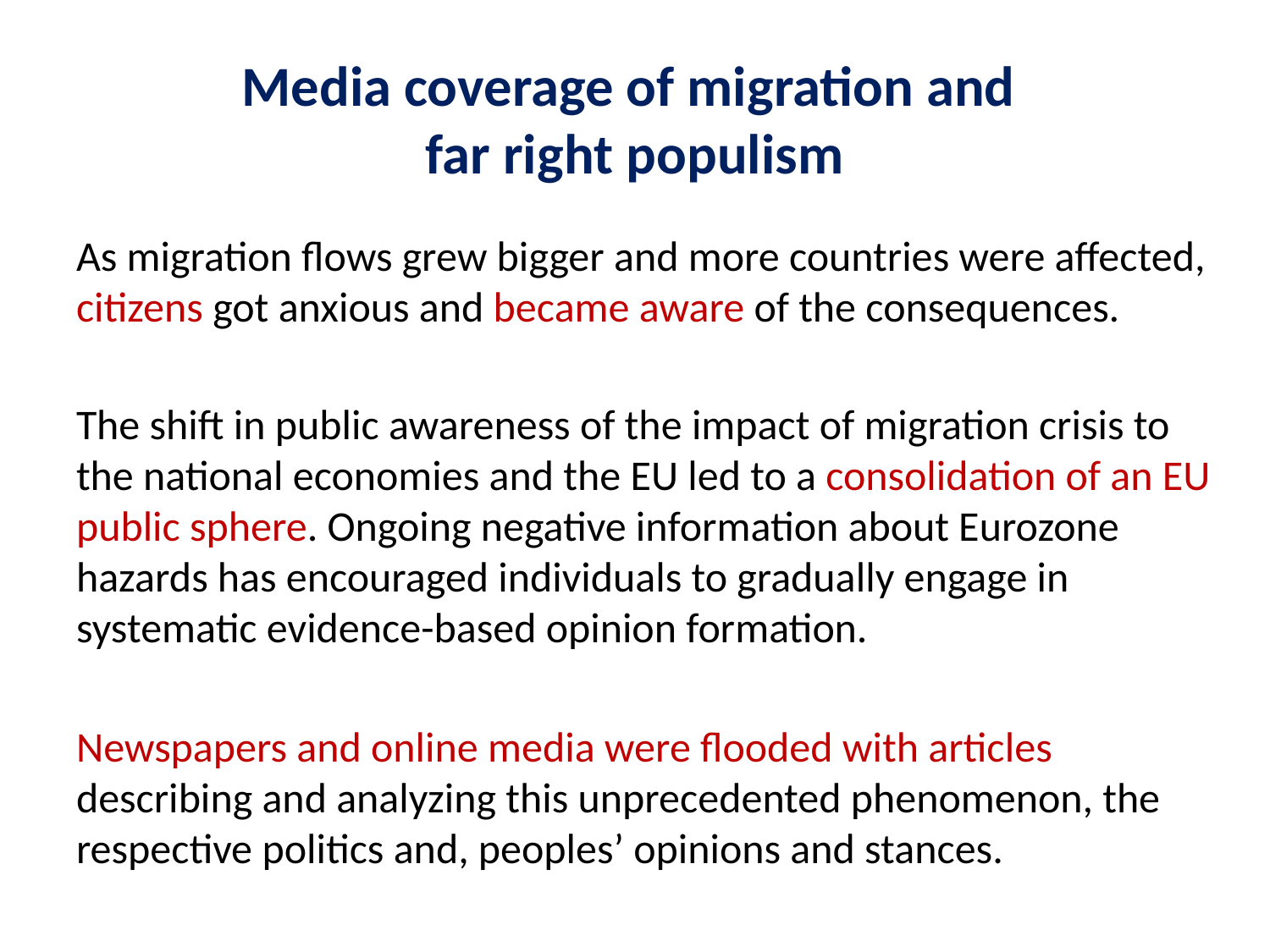

# Media coverage of migration and far right populism
As migration flows grew bigger and more countries were affected, citizens got anxious and became aware of the consequences.

The shift in public awareness of the impact of migration crisis to the national economies and the EU led to a consolidation of an EU public sphere. Ongoing negative information about Eurozone hazards has encouraged individuals to gradually engage in systematic evidence-based opinion formation.

Newspapers and online media were flooded with articles describing and analyzing this unprecedented phenomenon, the respective politics and, peoples’ opinions and stances.